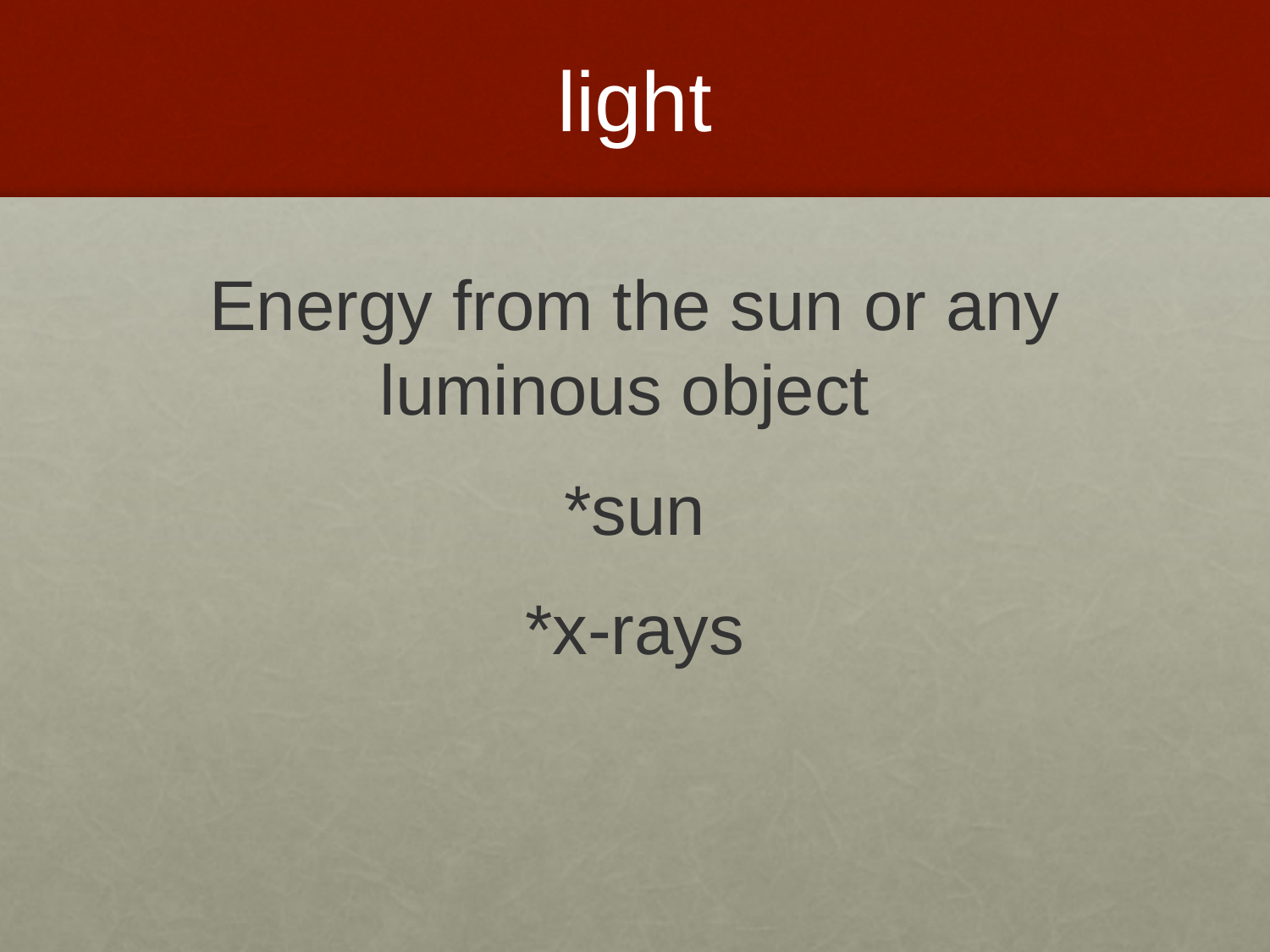

# light
Energy from the sun or any luminous object
*sun
*x-rays